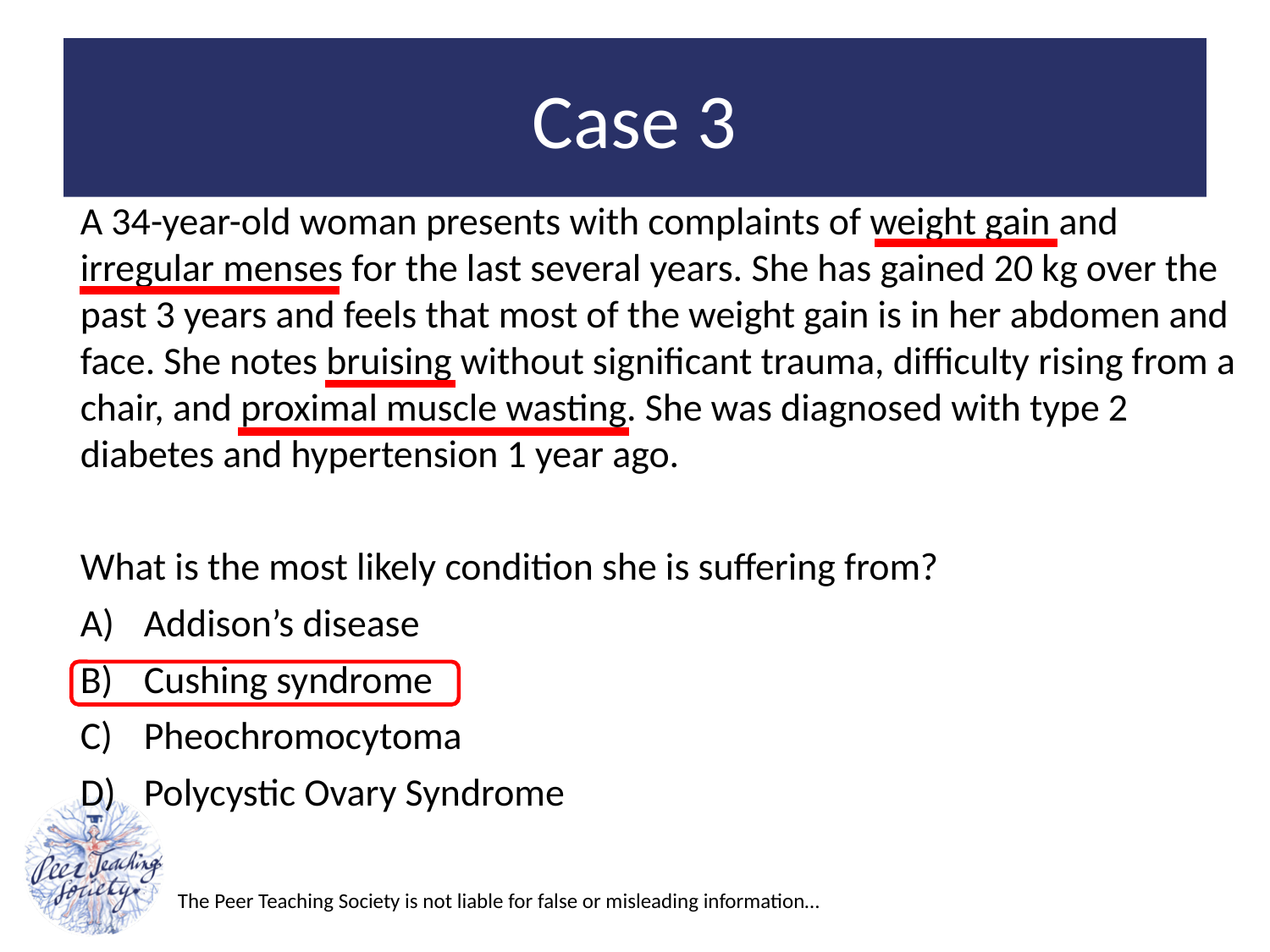

# Case 3
A 34-year-old woman presents with complaints of weight gain and irregular menses for the last several years. She has gained 20 kg over the past 3 years and feels that most of the weight gain is in her abdomen and face. She notes bruising without significant trauma, difficulty rising from a chair, and proximal muscle wasting. She was diagnosed with type 2 diabetes and hypertension 1 year ago.

What is the most likely condition she is suffering from?
Addison’s disease
Cushing syndrome
Pheochromocytoma
Polycystic Ovary Syndrome